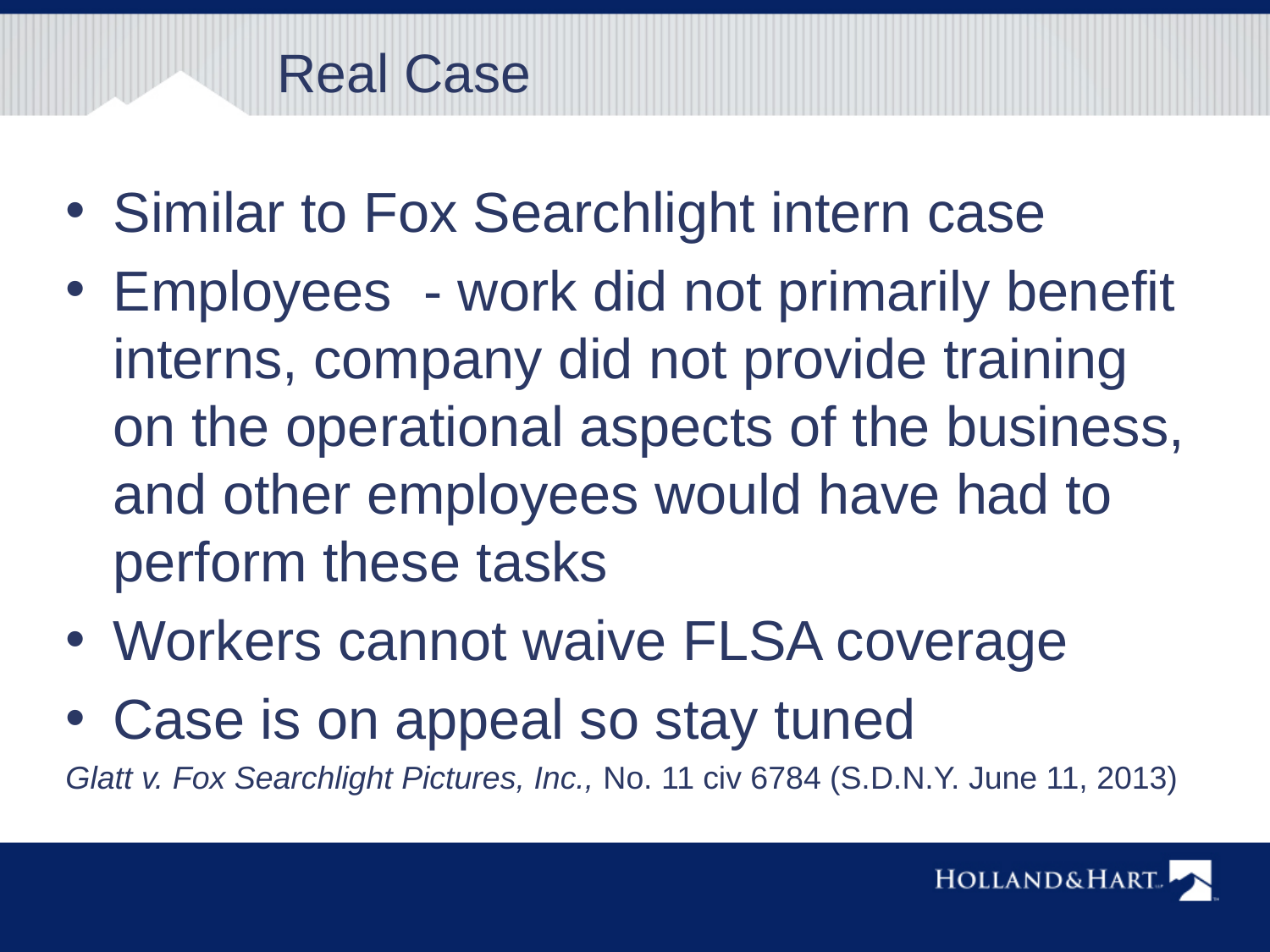

# Real Case
Similar to Fox Searchlight intern case
Employees  - work did not primarily benefit interns, company did not provide training on the operational aspects of the business, and other employees would have had to perform these tasks
Workers cannot waive FLSA coverage
Case is on appeal so stay tuned
Glatt v. Fox Searchlight Pictures, Inc., No. 11 civ 6784 (S.D.N.Y. June 11, 2013)